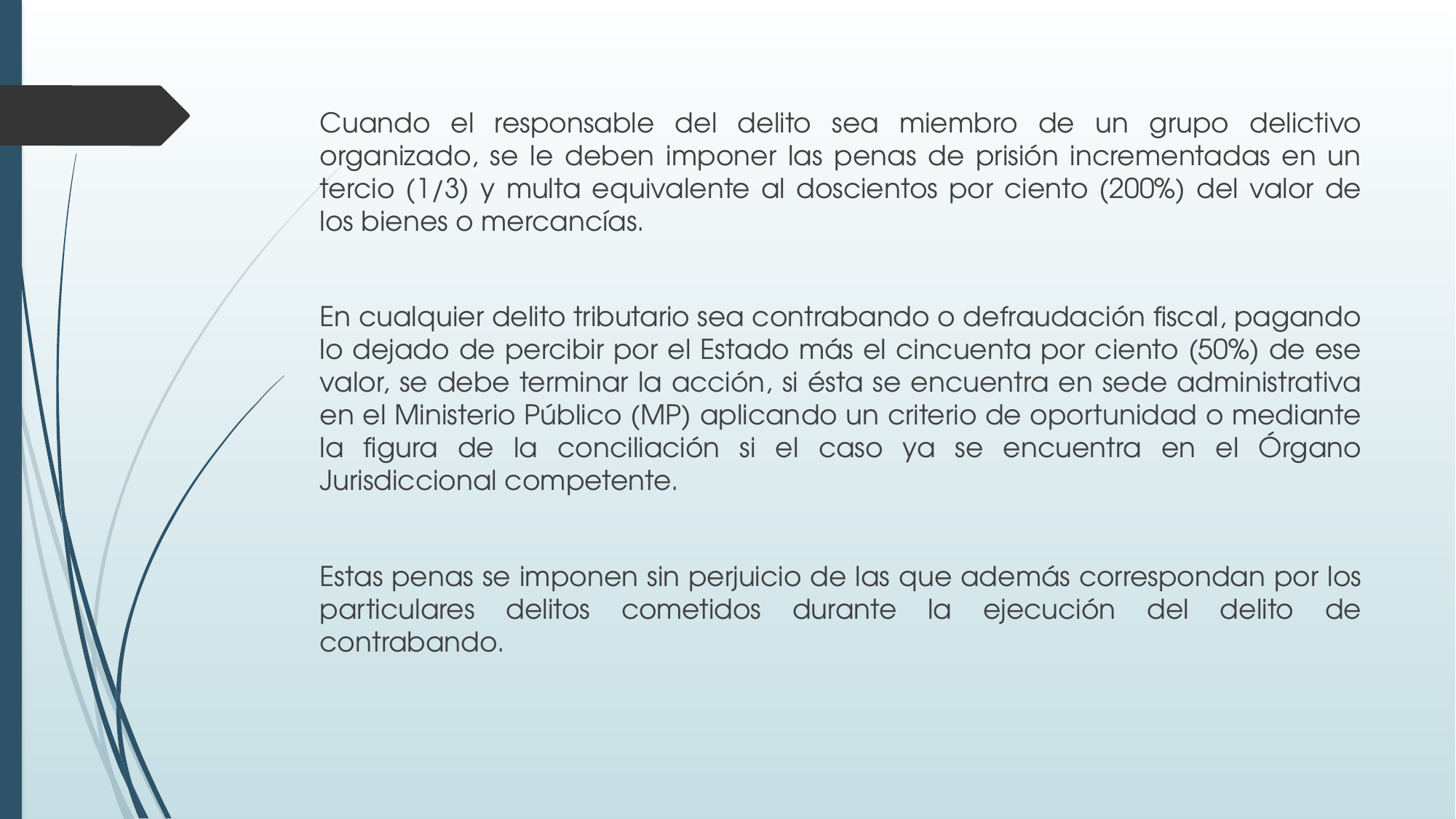

Cuando el responsable del delito sea miembro de un grupo delictivo organizado, se le deben imponer las penas de prisión incrementadas en un tercio (1/3) y multa equivalente al doscientos por ciento (200%) del valor de los bienes o mercancías.

En cualquier delito tributario sea contrabando o defraudación fiscal, pagando lo dejado de percibir por el Estado más el cincuenta por ciento (50%) de ese valor, se debe terminar la acción, si ésta se encuentra en sede administrativa en el Ministerio Público (MP) aplicando un criterio de oportunidad o mediante la figura de la conciliación si el caso ya se encuentra en el Órgano Jurisdiccional competente.

Estas penas se imponen sin perjuicio de las que además correspondan por los particulares delitos cometidos durante la ejecución del delito de contrabando.